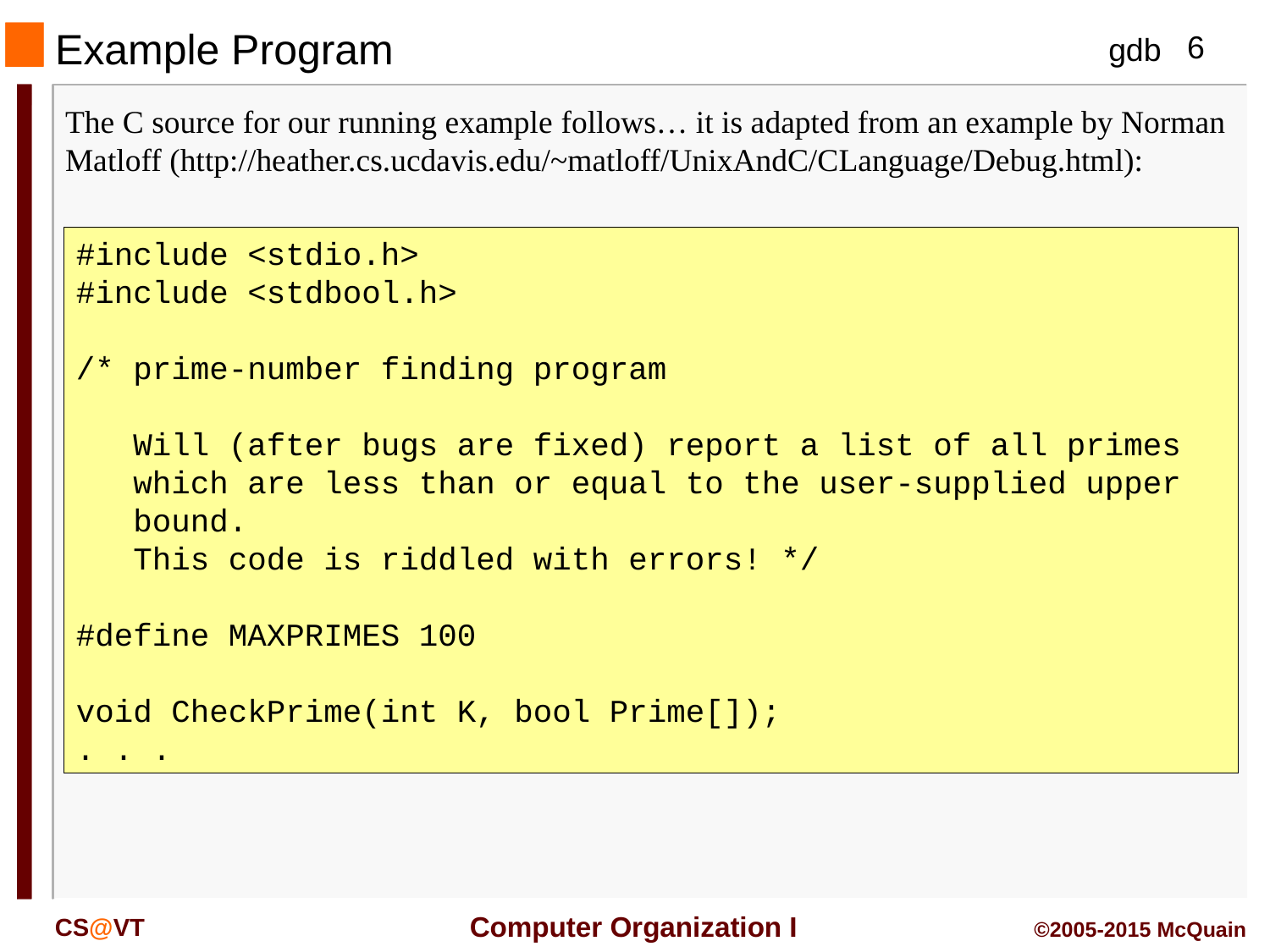

Example Program
The C source for our running example follows… it is adapted from an example by Norman Matloff (http://heather.cs.ucdavis.edu/~matloff/UnixAndC/CLanguage/Debug.html):
#include <stdio.h>
#include <stdbool.h>

/* prime-number finding program

   Will (after bugs are fixed) report a list of all primes
   which are less than or equal to the user-supplied upper
   bound.
   This code is riddled with errors! */

#define MAXPRIMES 100

void CheckPrime(int K, bool Prime[]);
. . .